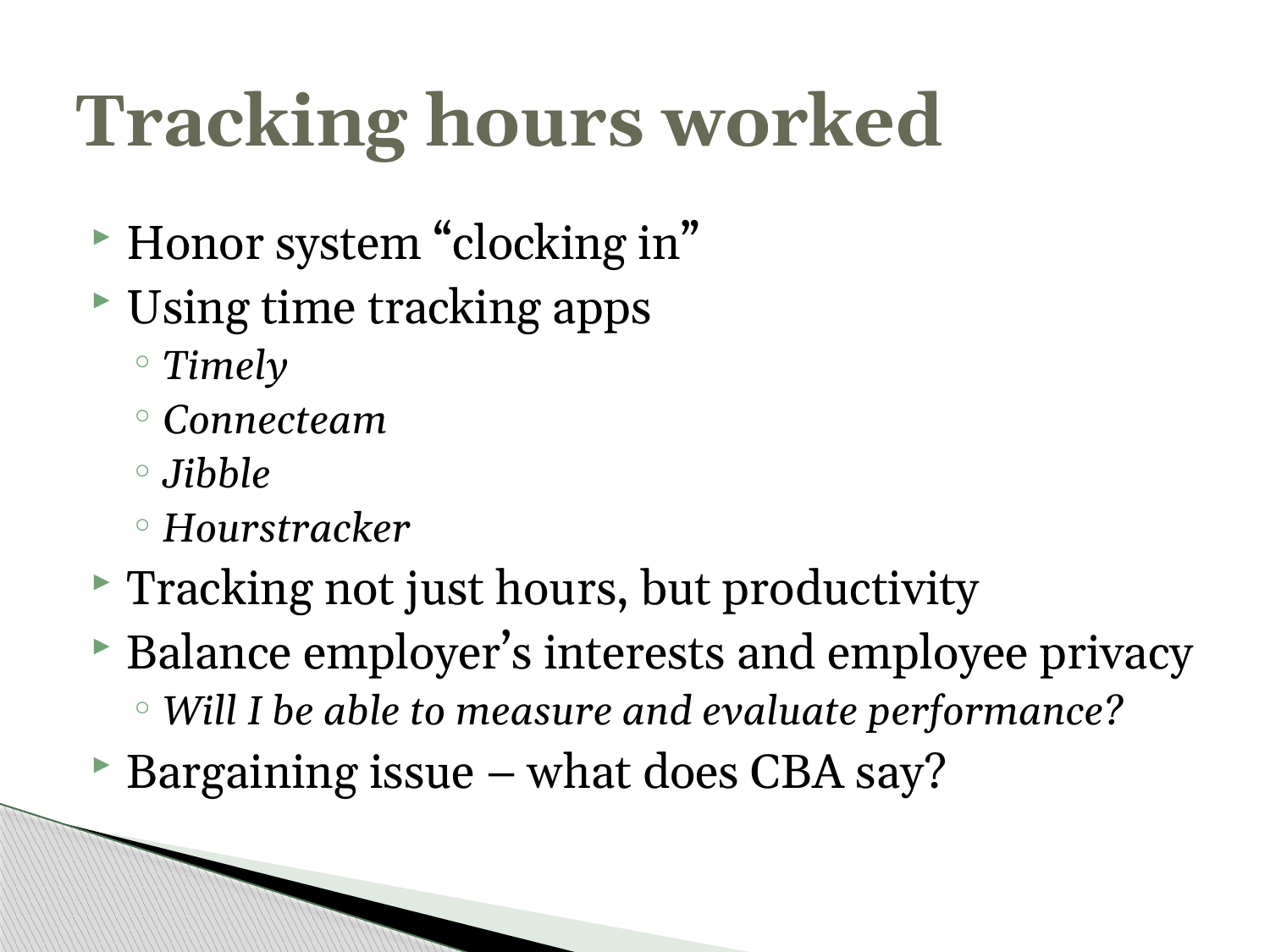

# Tracking hours worked
Honor system “clocking in”
Using time tracking apps
Timely
Connecteam
Jibble
Hourstracker
Tracking not just hours, but productivity
Balance employer’s interests and employee privacy
Will I be able to measure and evaluate performance?
Bargaining issue – what does CBA say?